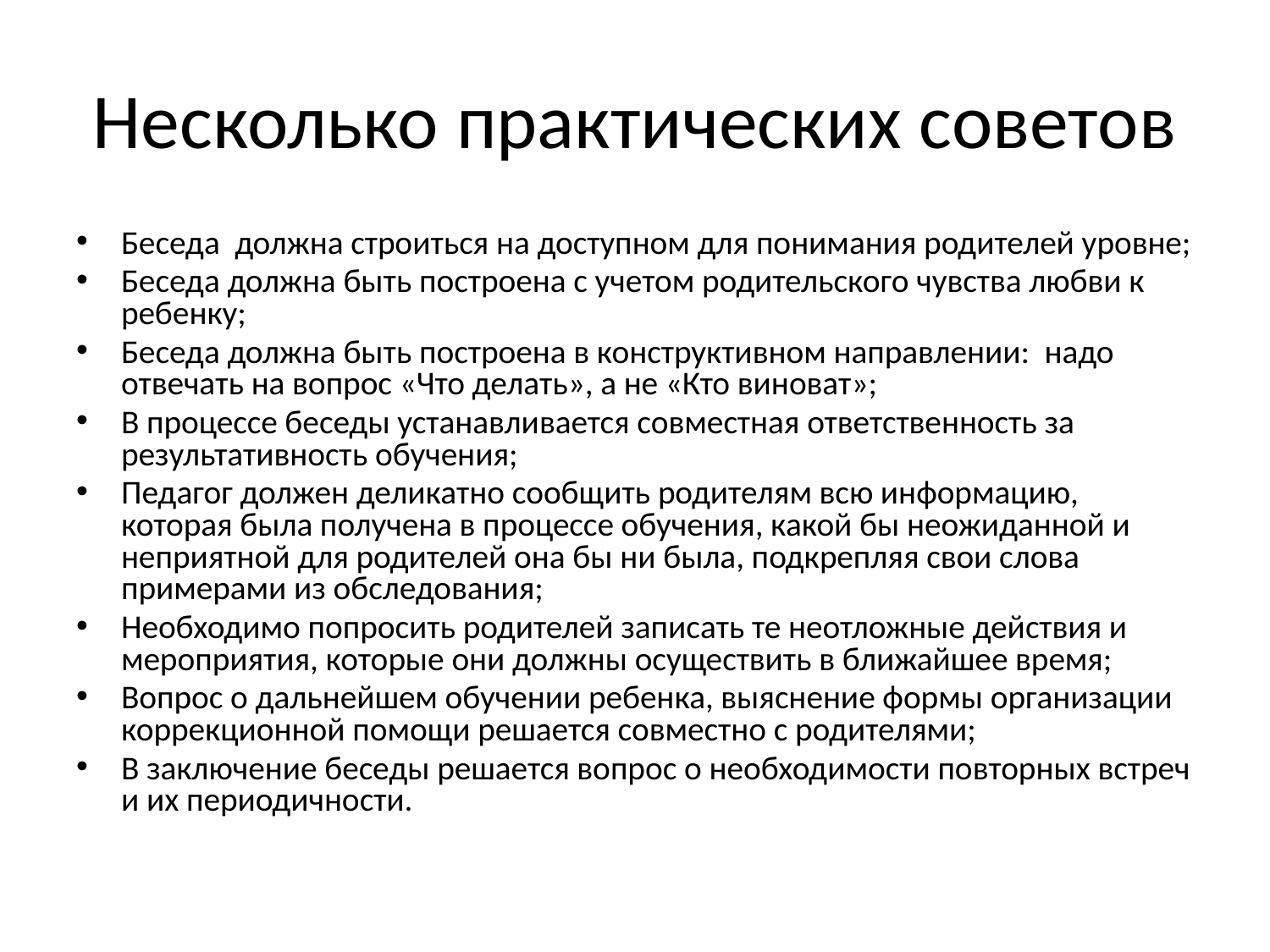

# Несколько практических советов
Беседа  должна строиться на доступном для понимания родителей уровне;
Беседа должна быть построена с учетом родительского чувства любви к ребенку;
Беседа должна быть построена в конструктивном направлении:  надо отвечать на вопрос «Что делать», а не «Кто виноват»;
В процессе беседы устанавливается совместная ответственность за результативность обучения;
Педагог должен деликатно сообщить родителям всю информацию, которая была получена в процессе обучения, какой бы неожиданной и неприятной для родителей она бы ни была, подкрепляя свои слова примерами из обследования;
Необходимо попросить родителей записать те неотложные действия и мероприятия, которые они должны осуществить в ближайшее время;
Вопрос о дальнейшем обучении ребенка, выяснение формы организации коррекционной помощи решается совместно с родителями;
В заключение беседы решается вопрос о необходимости повторных встреч и их периодичности.